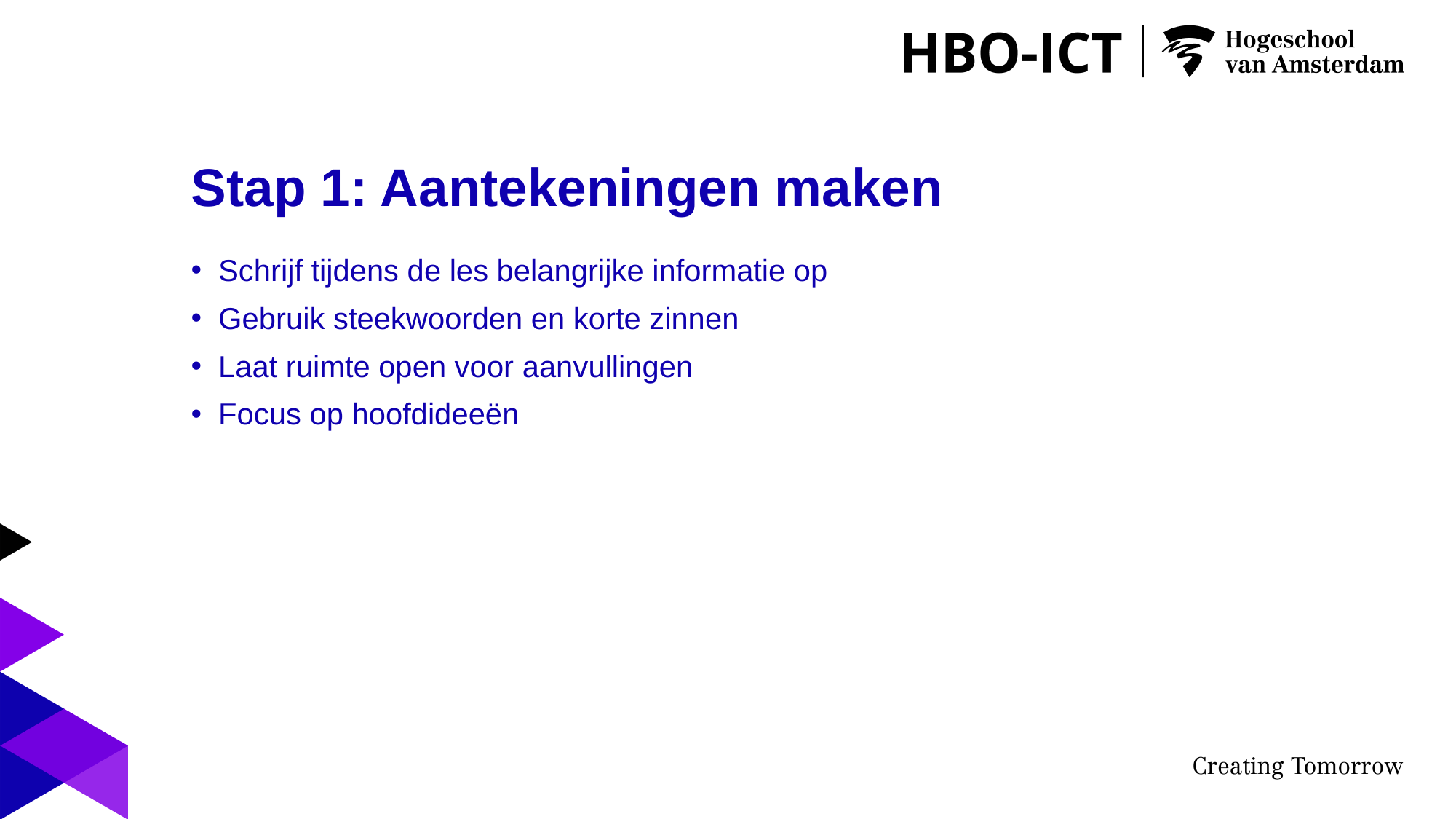

# Stap 1: Aantekeningen maken
Schrijf tijdens de les belangrijke informatie op
Gebruik steekwoorden en korte zinnen
Laat ruimte open voor aanvullingen
Focus op hoofdideeën